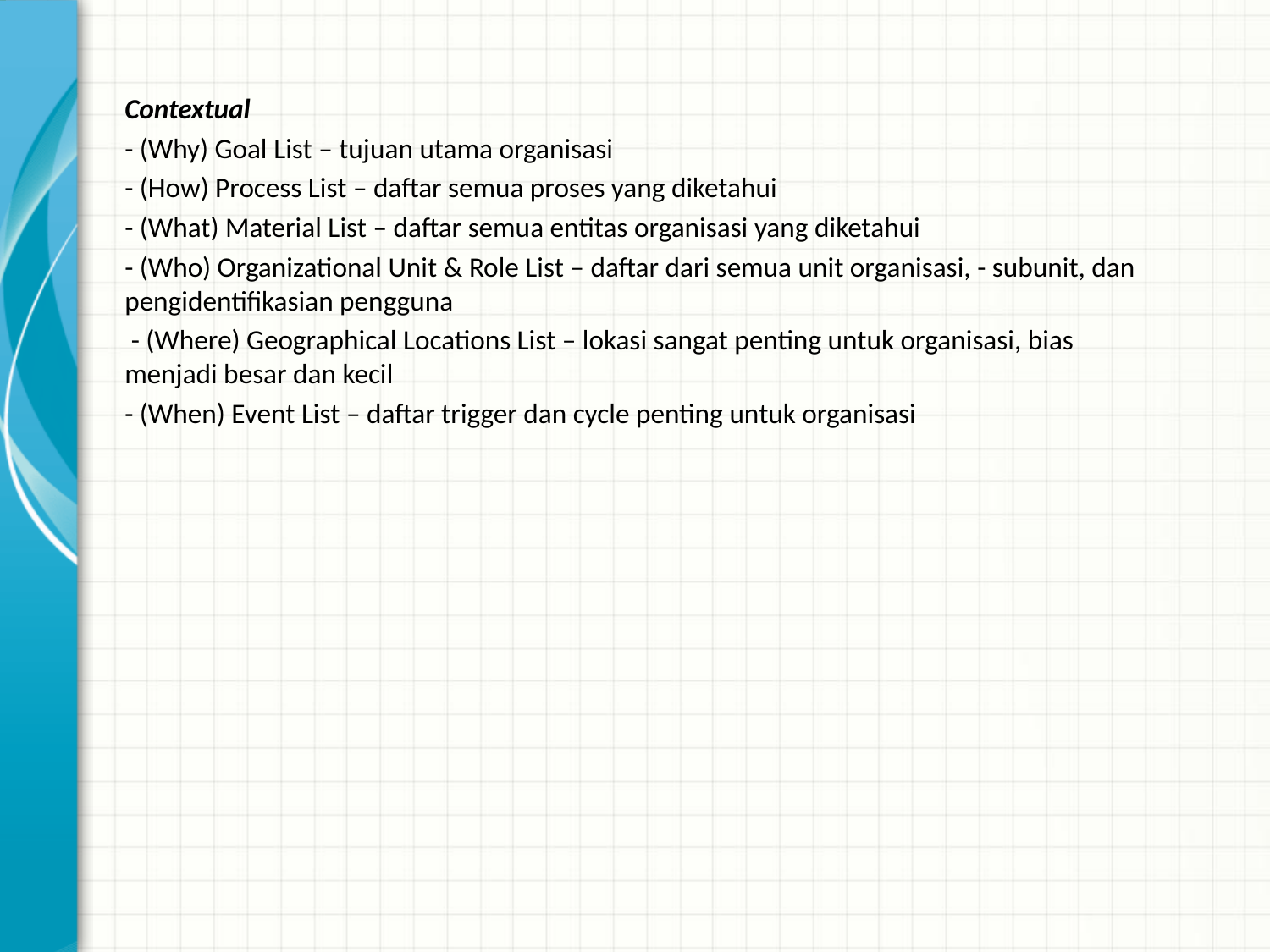

Contextual
- (Why) Goal List – tujuan utama organisasi
- (How) Process List – daftar semua proses yang diketahui
- (What) Material List – daftar semua entitas organisasi yang diketahui
- (Who) Organizational Unit & Role List – daftar dari semua unit organisasi, - subunit, dan pengidentifikasian pengguna
 - (Where) Geographical Locations List – lokasi sangat penting untuk organisasi, bias menjadi besar dan kecil
- (When) Event List – daftar trigger dan cycle penting untuk organisasi